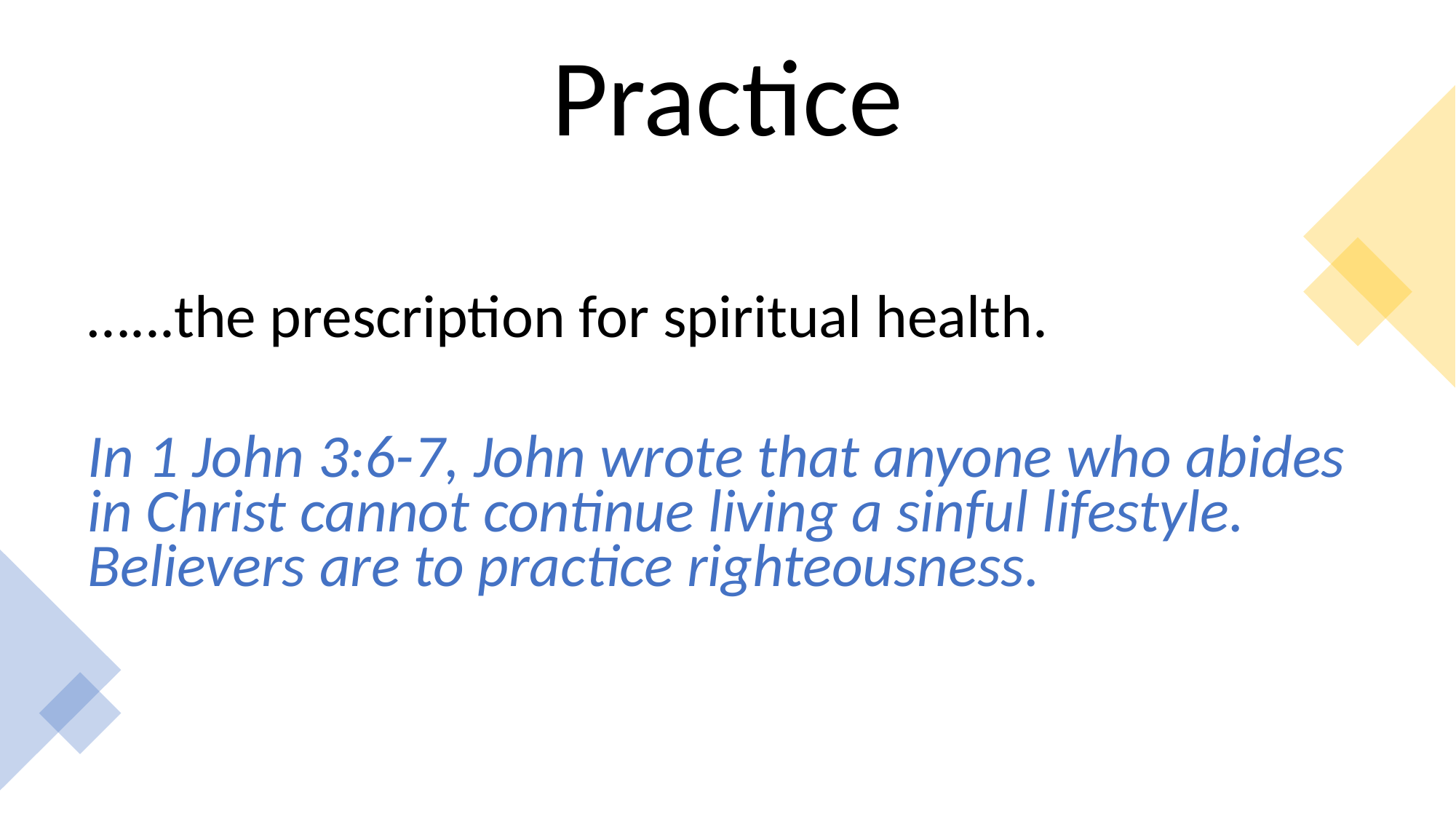

# Practice

…...the prescription for spiritual health.

In 1 John 3:6-7, John wrote that anyone who abides in Christ cannot continue living a sinful lifestyle. Believers are to practice righteousness.